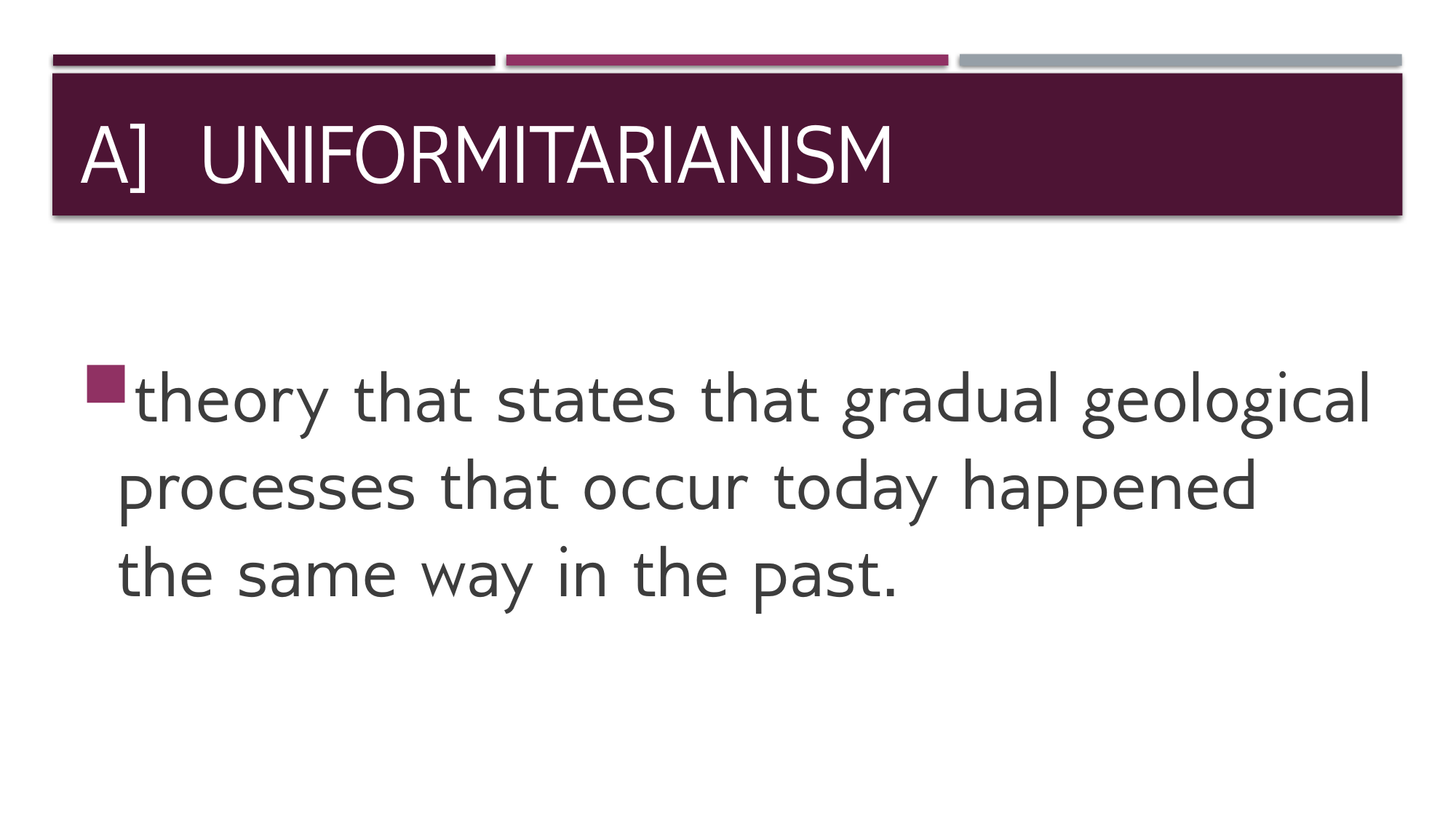

# A]  uniformitarianism
theory that states that gradual geological processes that occur today happened the same way in the past.